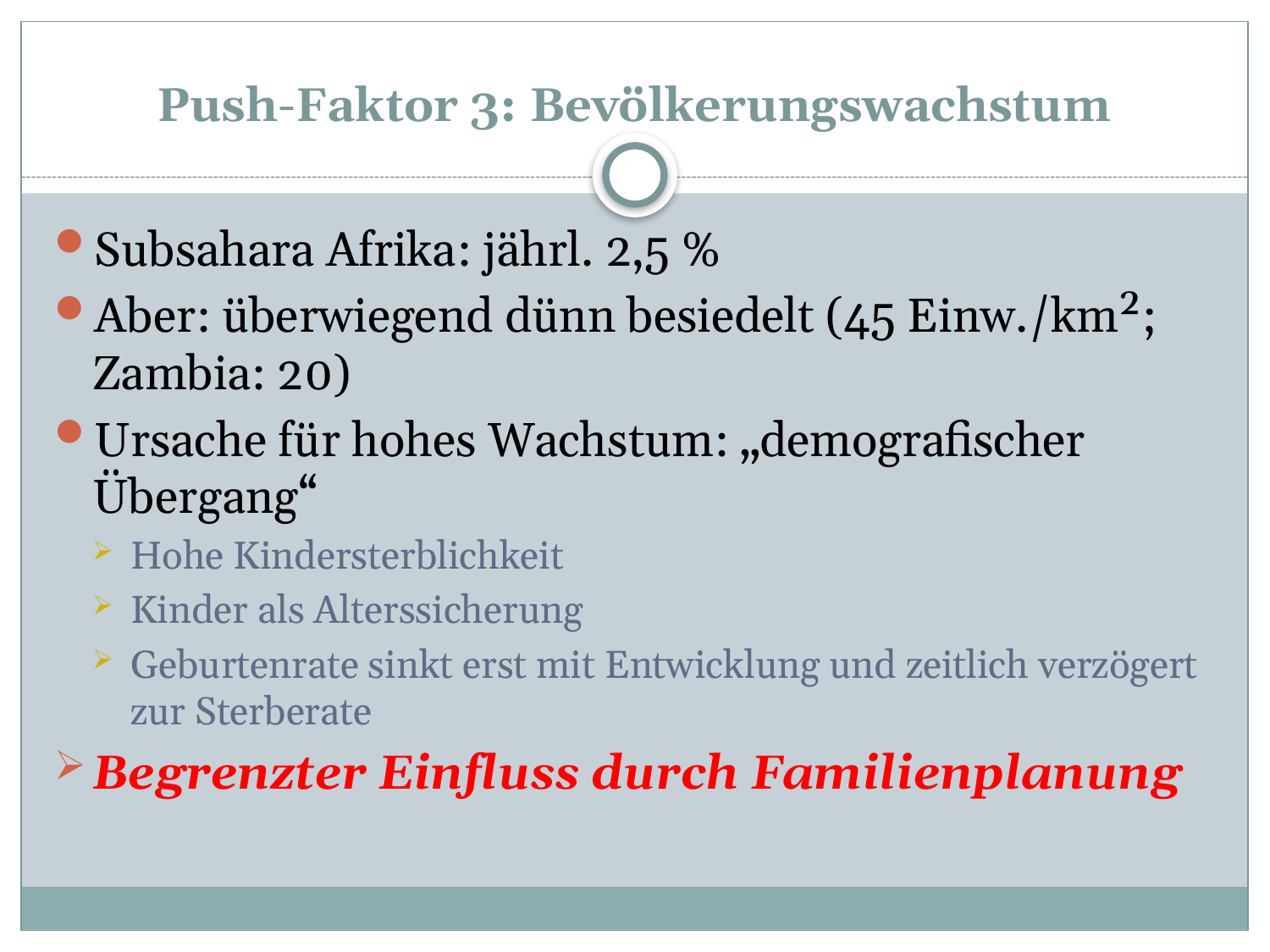

# Push-Faktor 3: Bevölkerungswachstum
Subsahara Afrika: jährl. 2,5 %
Aber: überwiegend dünn besiedelt (45 Einw./km²; Zambia: 20)
Ursache für hohes Wachstum: „demografischer Übergang“
Hohe Kindersterblichkeit
Kinder als Alterssicherung
Geburtenrate sinkt erst mit Entwicklung und zeitlich verzögert zur Sterberate
Begrenzter Einfluss durch Familienplanung